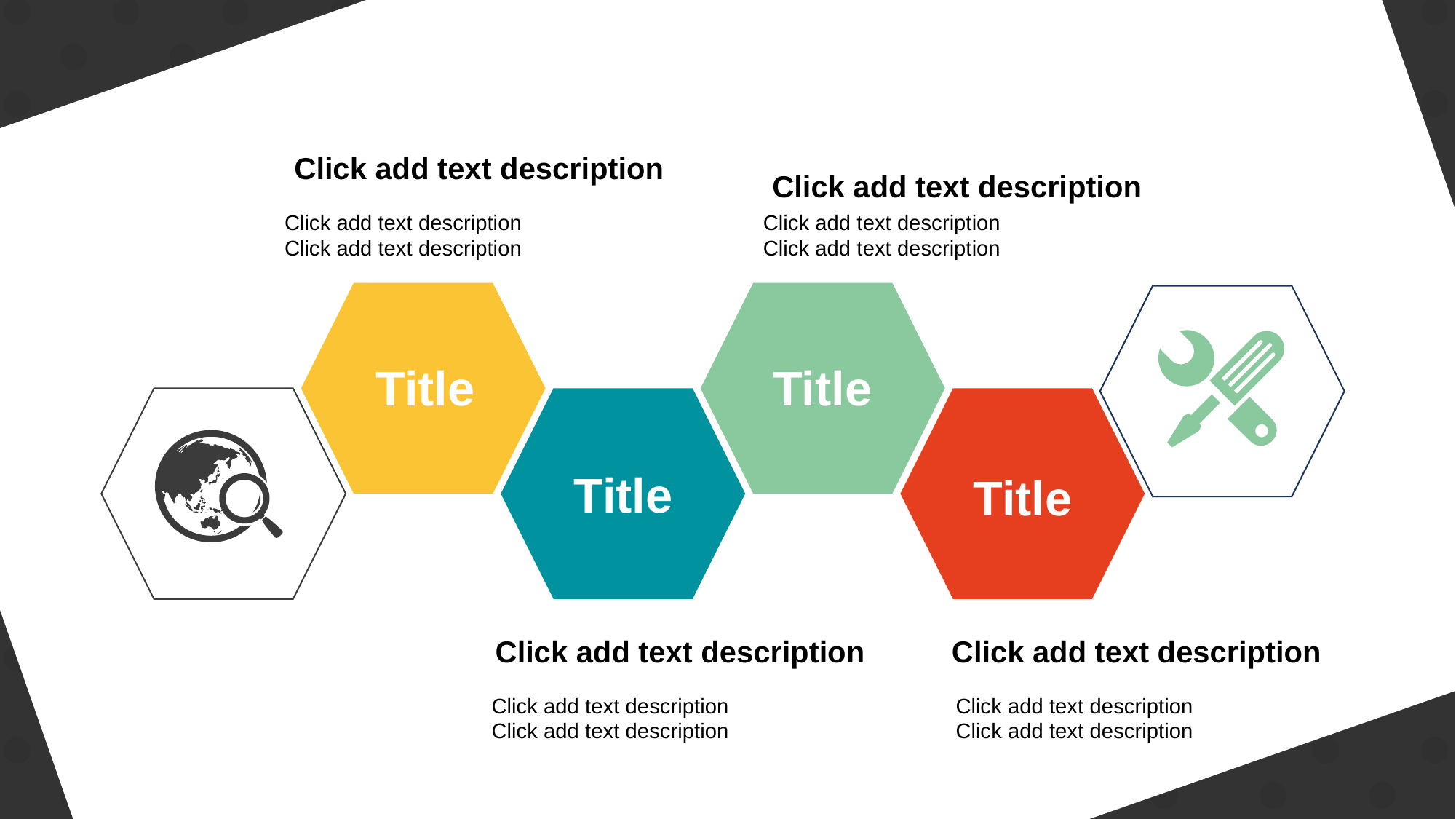

Click add text description

Click add text description
Click add text description
Click add text description

Click add text description
Click add text description

Title
Title

Title
Title
Click add text description

Click add text description

Click add text description
Click add text description

Click add text description
Click add text description